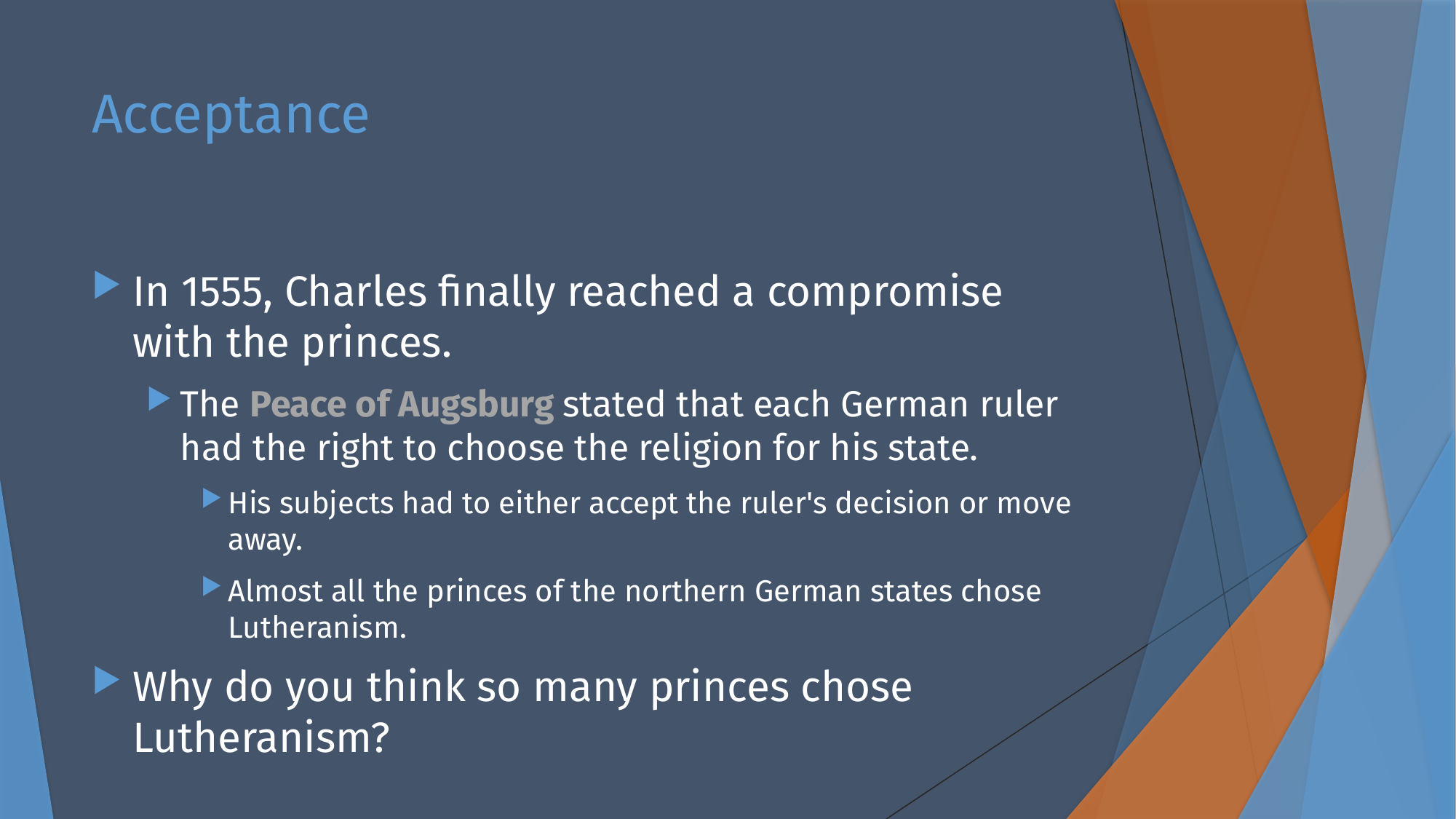

# Acceptance
In 1555, Charles finally reached a compromise with the princes.
The Peace of Augsburg stated that each German ruler had the right to choose the religion for his state.
His subjects had to either accept the ruler's decision or move away.
Almost all the princes of the northern German states chose Lutheranism.
Why do you think so many princes chose Lutheranism?